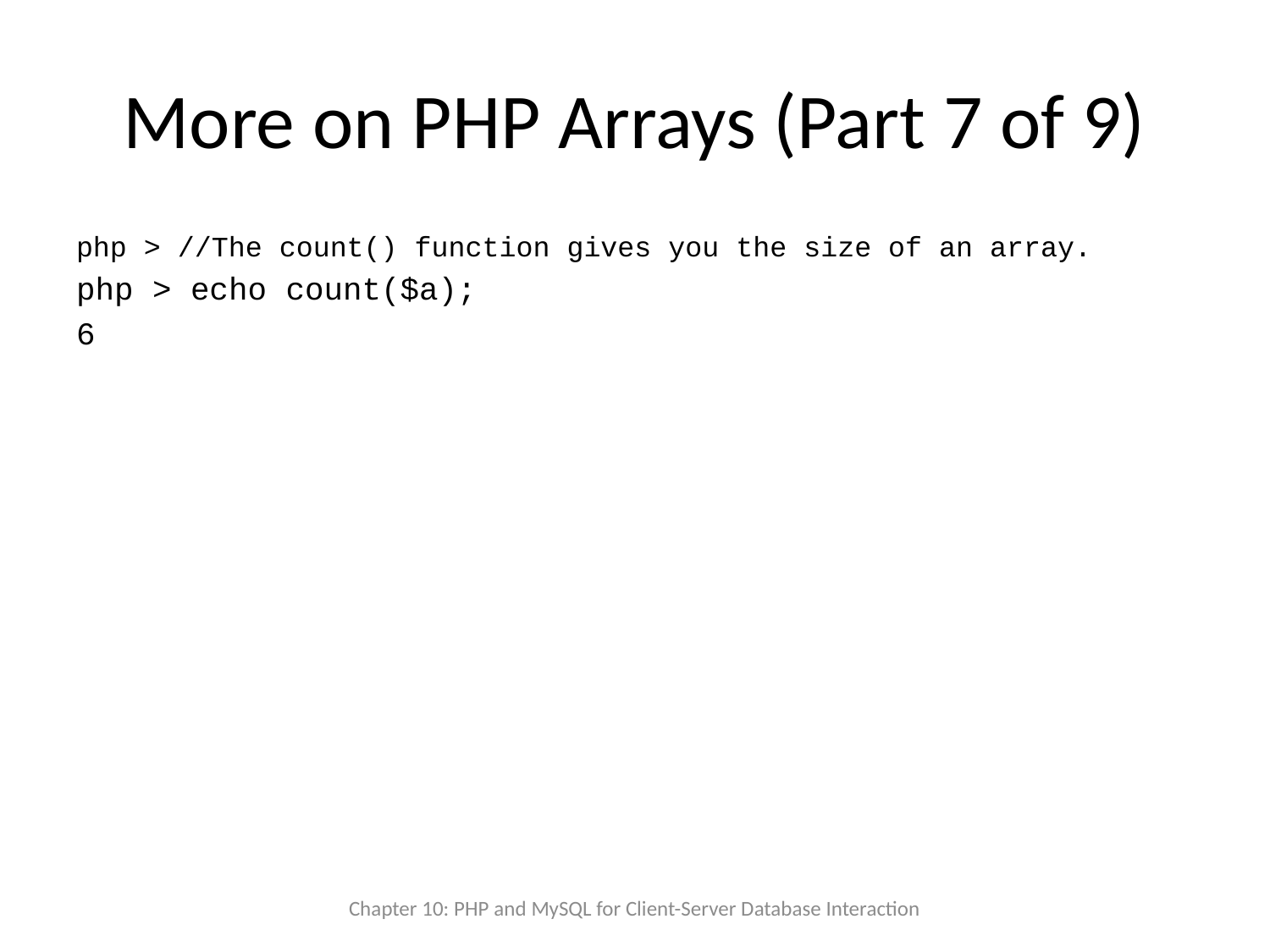

# More on PHP Arrays (Part 7 of 9)
php > //The count() function gives you the size of an array.
php > echo count($a);
6
Chapter 10: PHP and MySQL for Client-Server Database Interaction